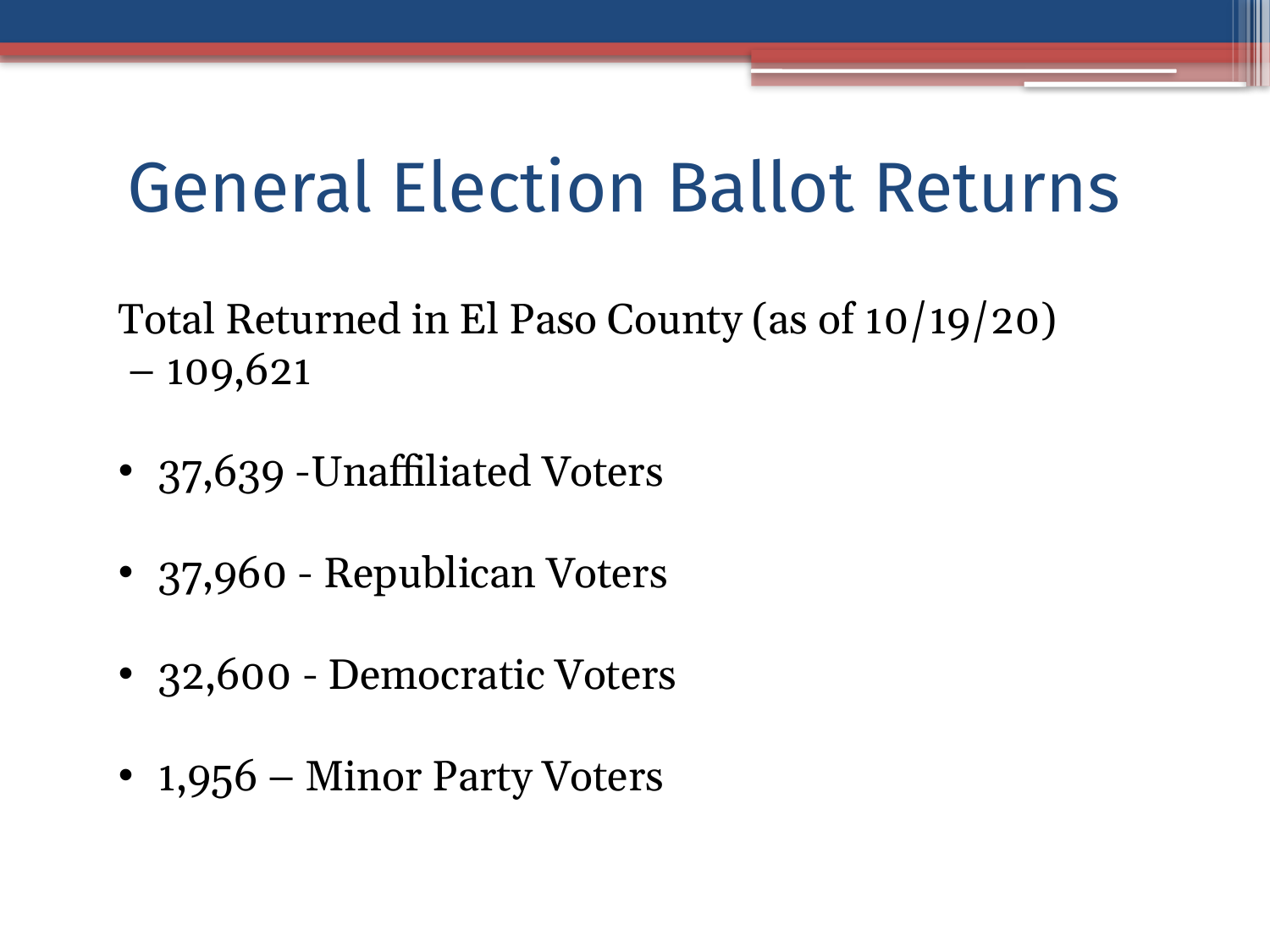

# General Election Ballot Returns

Total Returned in El Paso County (as of 10/19/20)
 – 109,621

37,639 -Unaffiliated Voters

37,960 - Republican Voters

32,600 - Democratic Voters

1,956 – Minor Party Voters